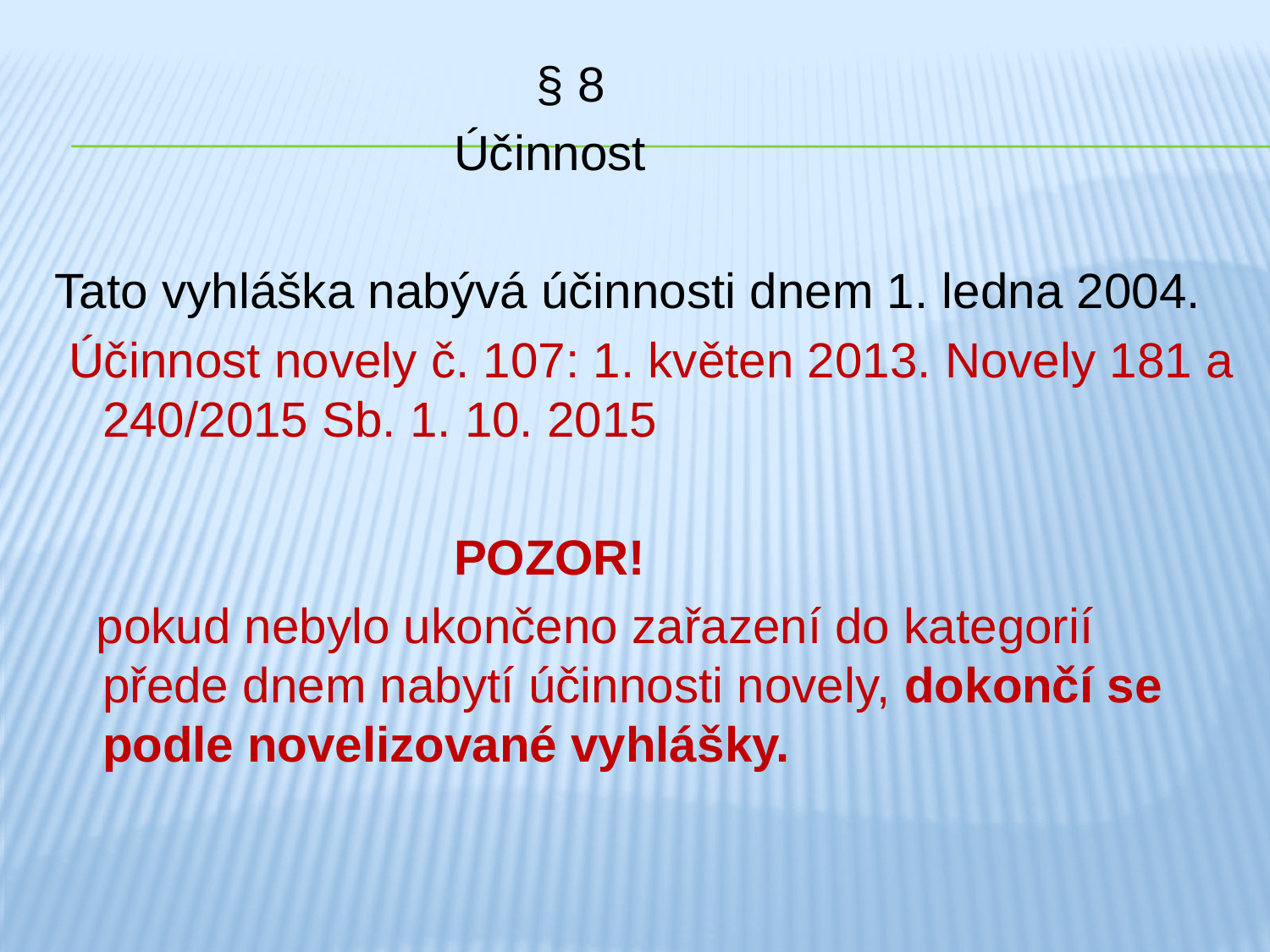

§ 8
                             Účinnost

Tato vyhláška nabývá účinnosti dnem 1. ledna 2004.
 Účinnost novely č. 107: 1. květen 2013. Novely 181 a 240/2015 Sb. 1. 10. 2015

                             POZOR!
   pokud nebylo ukončeno zařazení do kategorií  přede dnem nabytí účinnosti novely, dokončí se podle novelizované vyhlášky.